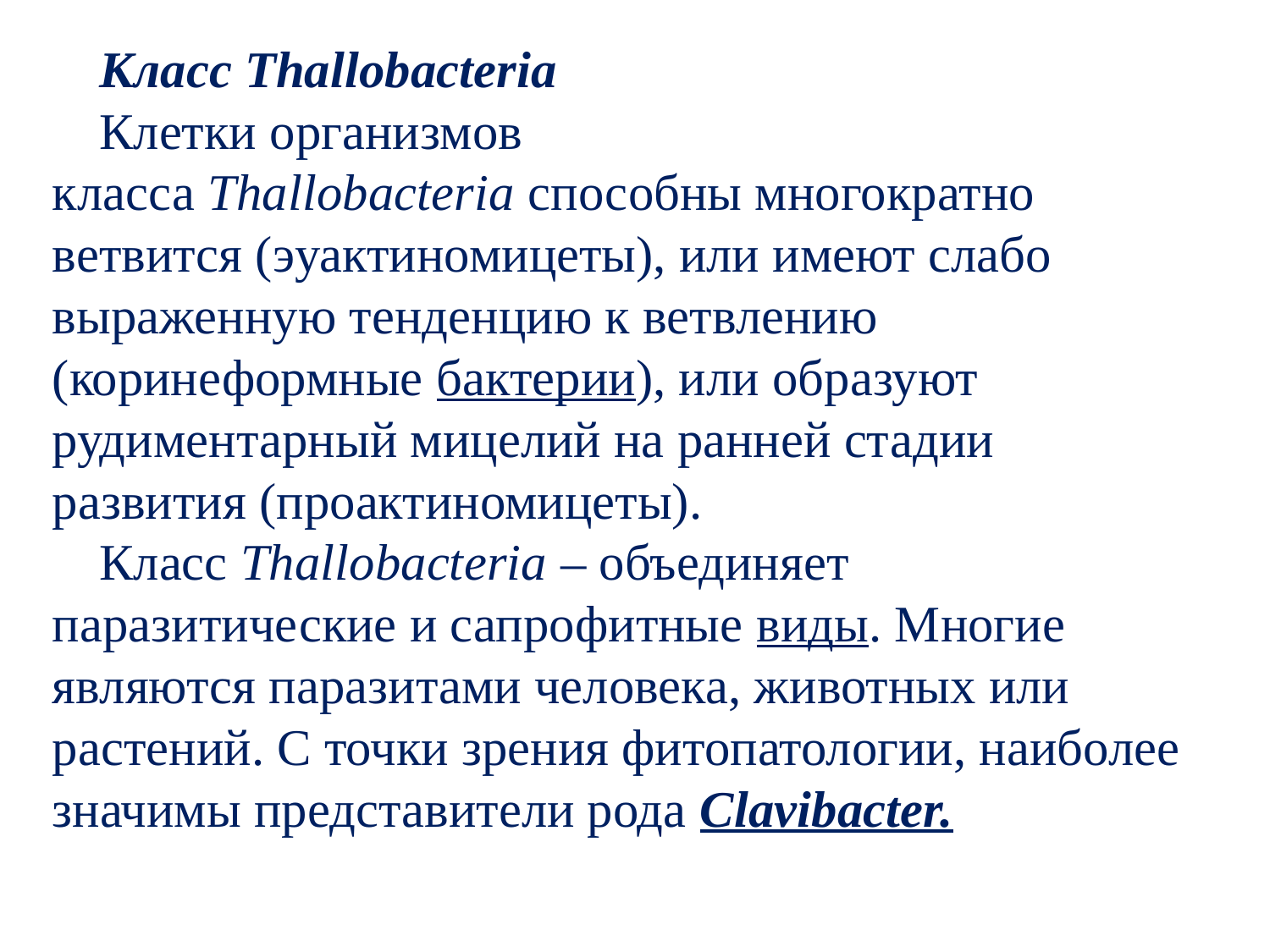

Класс Thallobacteria
Клетки организмов класса Thallobacteria способны многократно ветвится (эуактиномицеты), или имеют слабо выраженную тенденцию к ветвлению (коринеформные бактерии), или образуют рудиментарный мицелий на ранней стадии развития (проактиномицеты).
Класс Thallobacteria – объединяет паразитические и сапрофитные виды. Многие являются паразитами человека, животных или растений. С точки зрения фитопатологии, наиболее значимы представители рода Clavibacter.